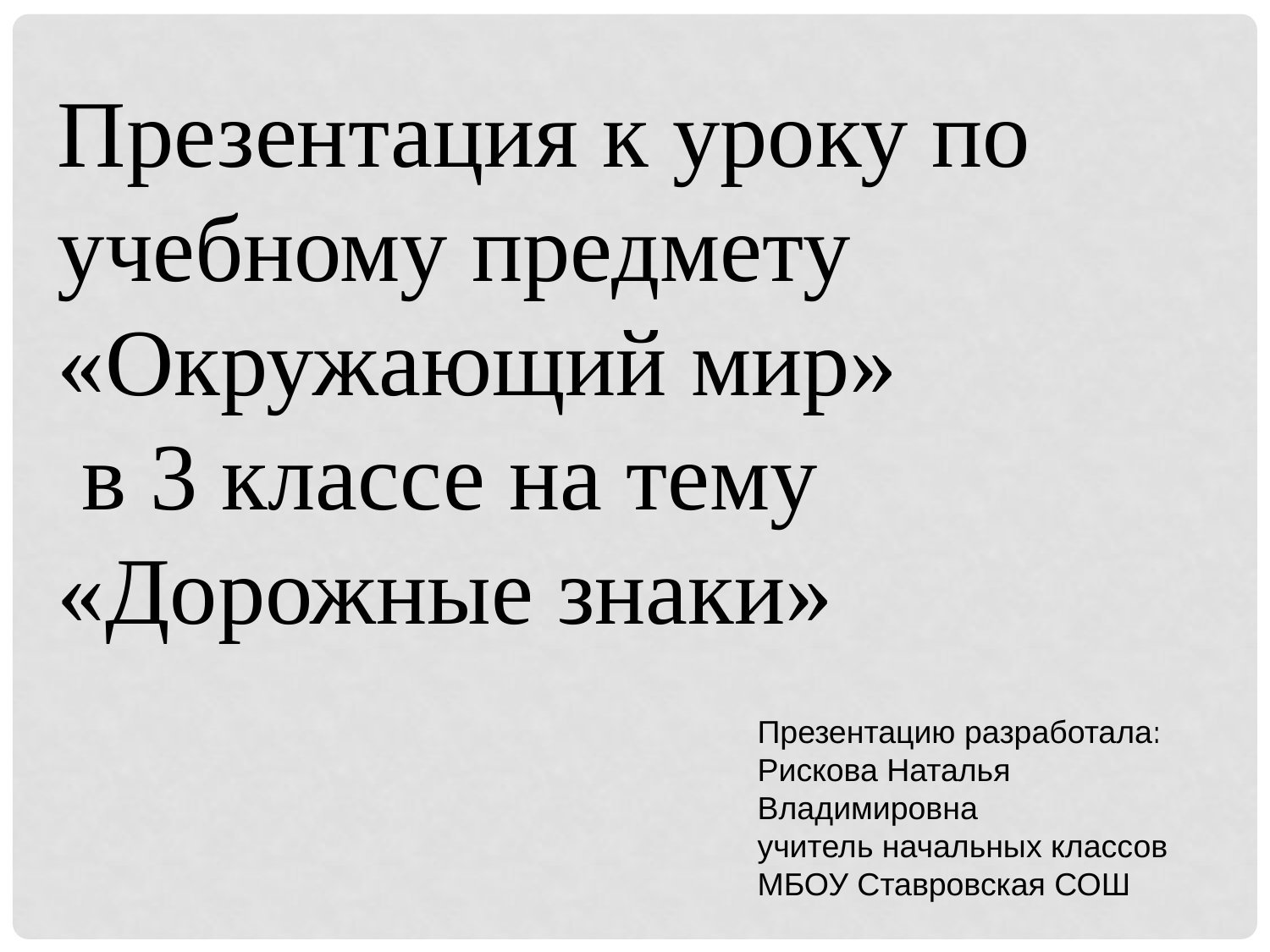

Презентация к уроку по учебному предмету «Окружающий мир»
 в 3 классе на тему «Дорожные знаки»
Презентацию разработала: Рискова Наталья Владимировна
учитель начальных классов МБОУ Ставровская СОШ